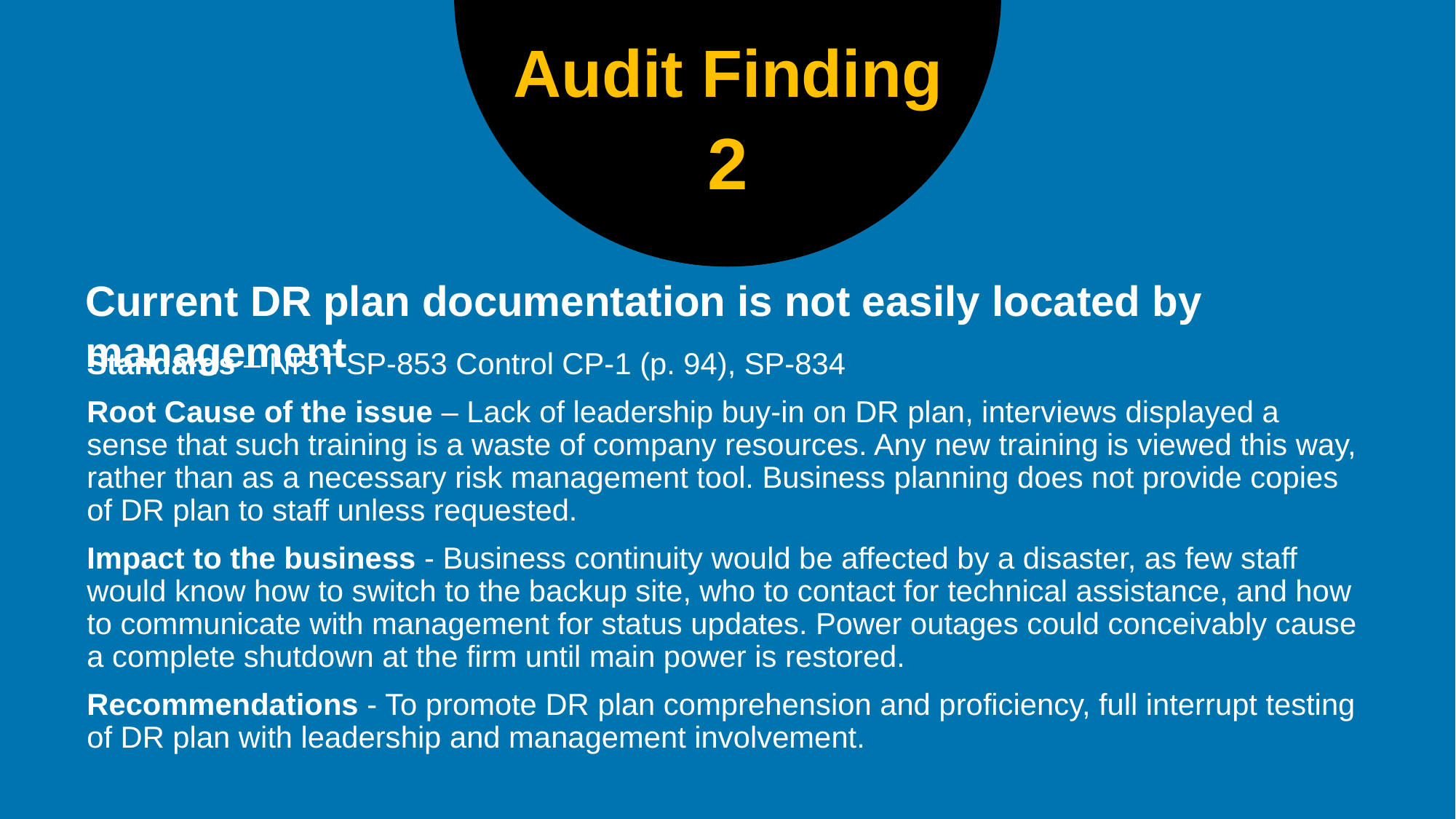

Audit Finding
2
Current DR plan documentation is not easily located by management
Standards – NIST SP-853 Control CP-1 (p. 94), SP-834
Root Cause of the issue – Lack of leadership buy-in on DR plan, interviews displayed a sense that such training is a waste of company resources. Any new training is viewed this way, rather than as a necessary risk management tool. Business planning does not provide copies of DR plan to staff unless requested.
Impact to the business - Business continuity would be affected by a disaster, as few staff would know how to switch to the backup site, who to contact for technical assistance, and how to communicate with management for status updates. Power outages could conceivably cause a complete shutdown at the firm until main power is restored.
Recommendations - To promote DR plan comprehension and proficiency, full interrupt testing of DR plan with leadership and management involvement.